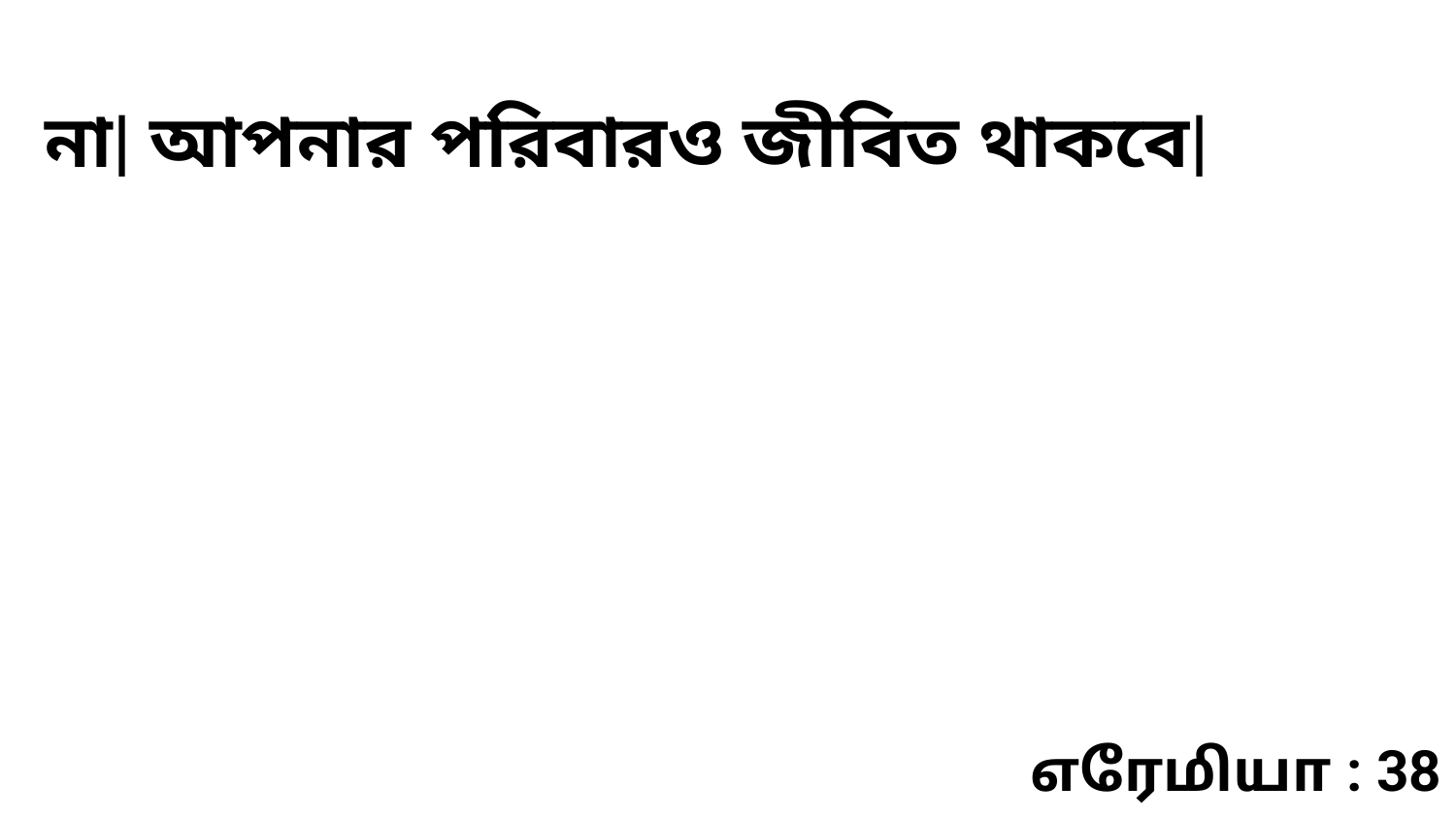

না| আপনার পরিবারও জীবিত থাকবে|
எரேமியா : 38